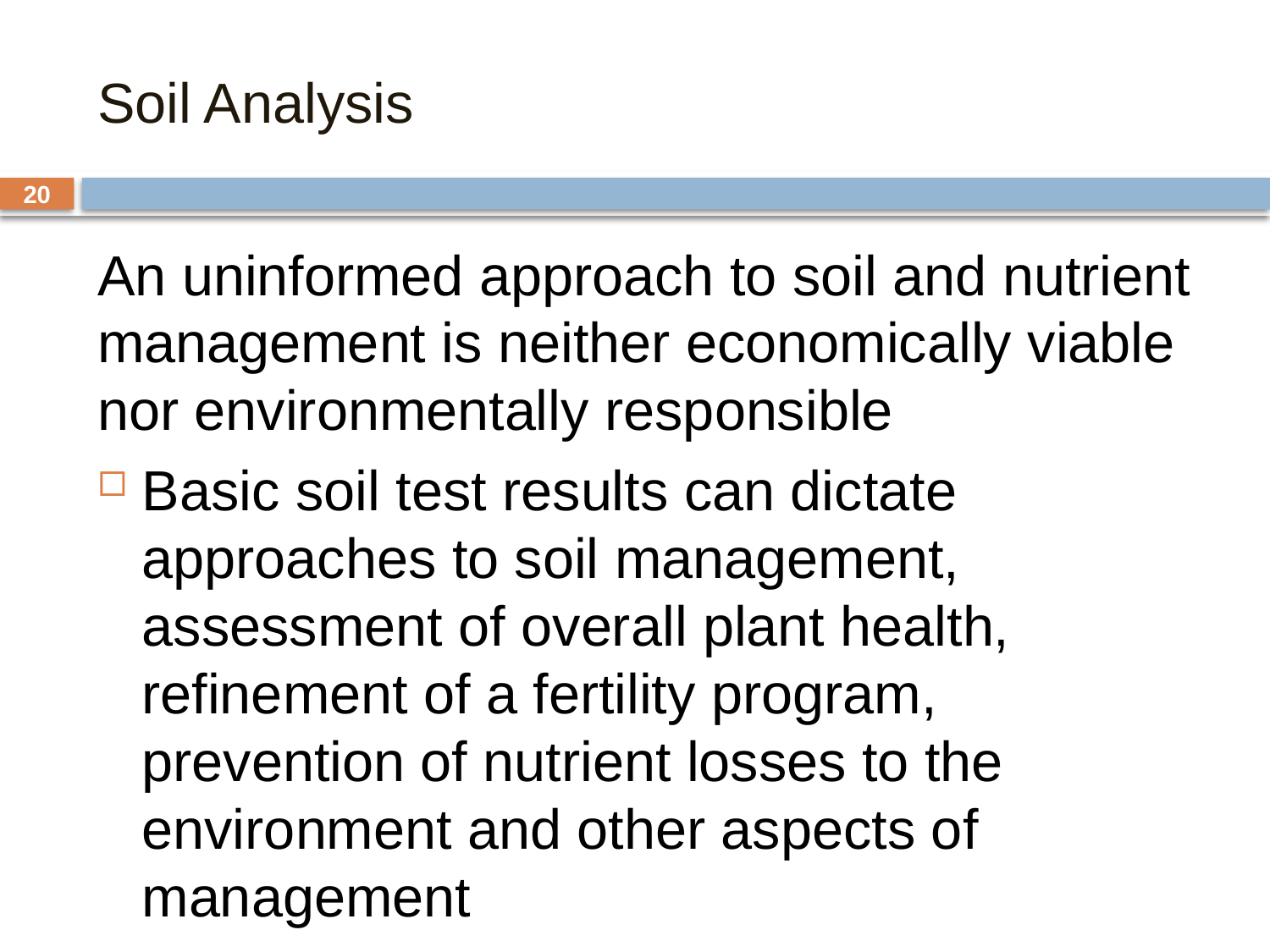

# Soil Analysis
20
An uninformed approach to soil and nutrient management is neither economically viable nor environmentally responsible
Basic soil test results can dictate approaches to soil management, assessment of overall plant health, refinement of a fertility program,  prevention of nutrient losses to the environment and other aspects of management